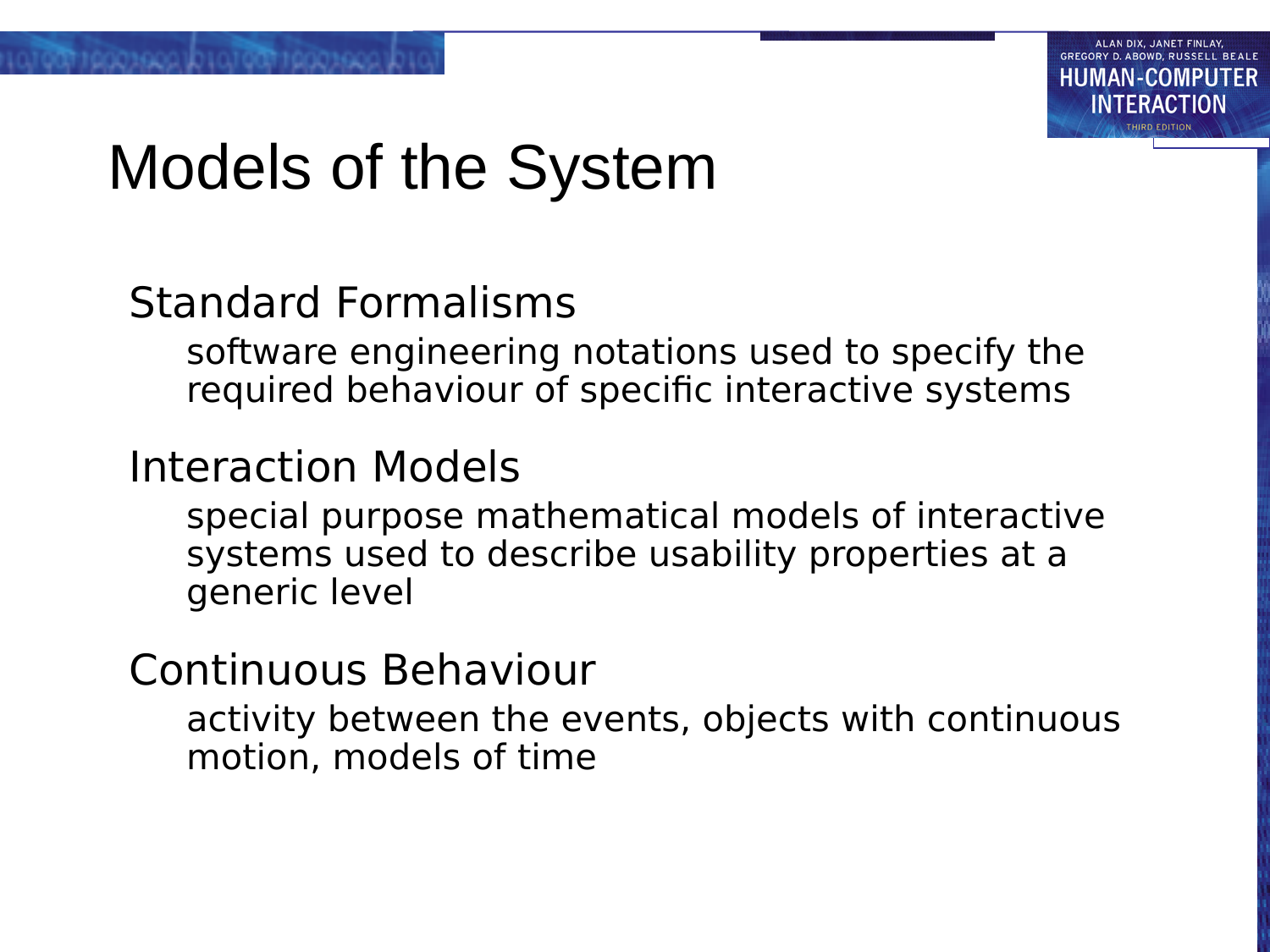

# Models of the System
Standard Formalisms
software engineering notations used to specify the required behaviour of specific interactive systems

Interaction Models
special purpose mathematical models of interactive systems used to describe usability properties at a generic level

Continuous Behaviour
activity between the events, objects with continuous motion, models of time